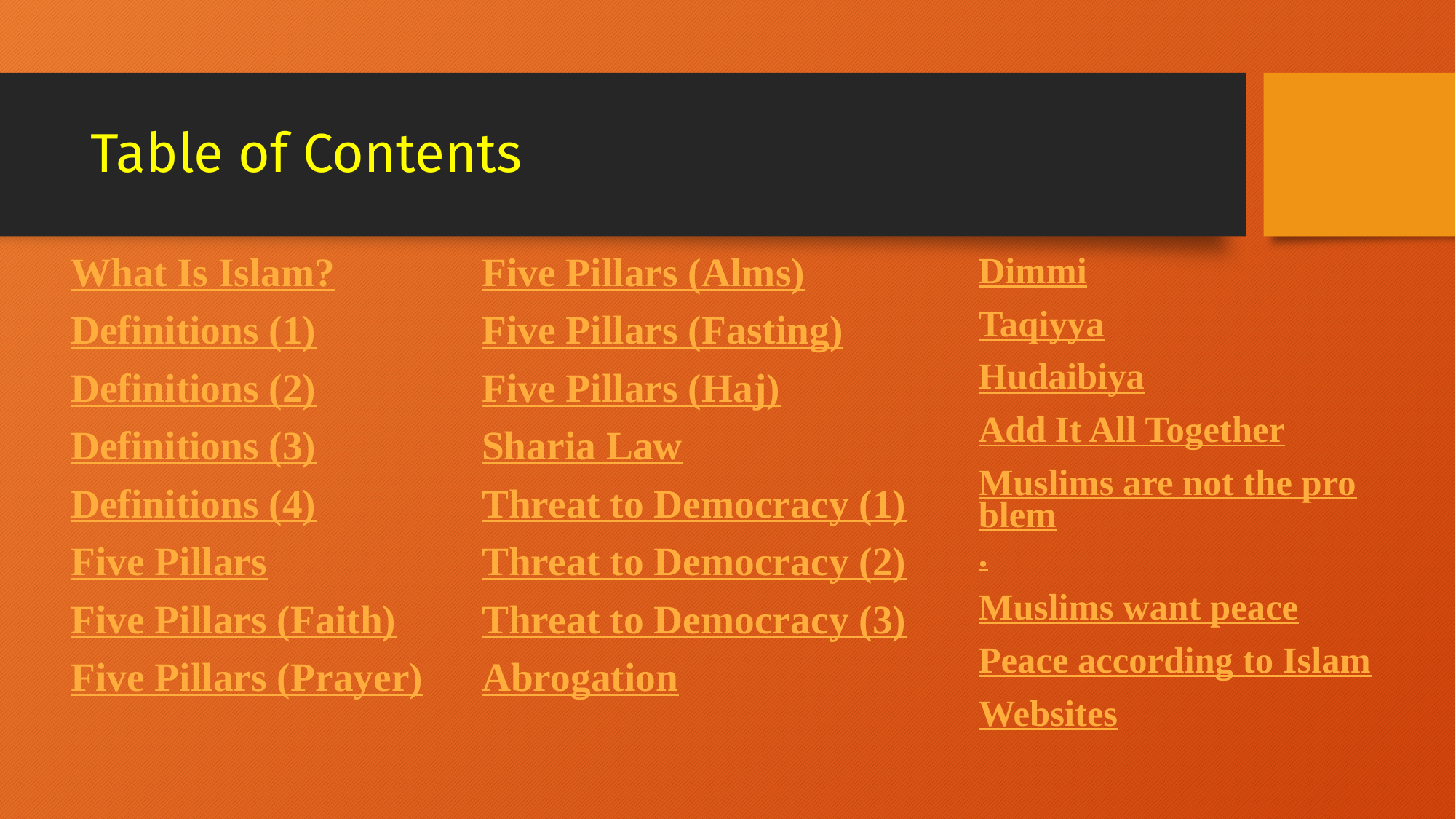

# Table of Contents
What Is Islam?
Definitions (1)
Definitions (2)
Definitions (3)
Definitions (4)
Five Pillars
Five Pillars (Faith)
Five Pillars (Prayer)
Five Pillars (Alms)
Five Pillars (Fasting)
Five Pillars (Haj)
Sharia Law
Threat to Democracy (1)
Threat to Democracy (2)
Threat to Democracy (3)
Abrogation
Dimmi
Taqiyya
Hudaibiya
Add It All Together
Muslims are not the problem.
Muslims want peace
Peace according to Islam
Websites